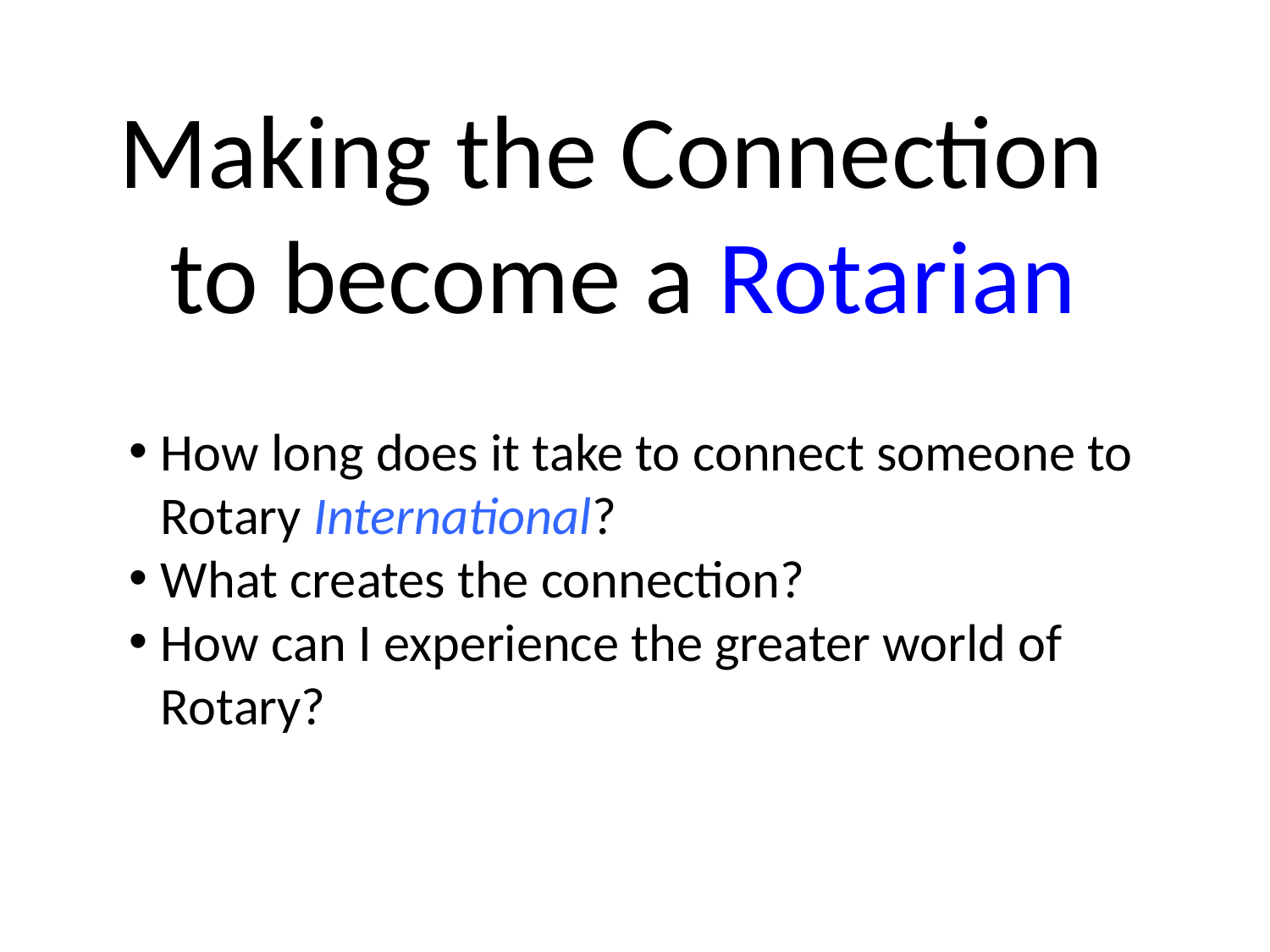

# Making the Connection   to become a Rotarian
How long does it take to connect someone to Rotary International?
What creates the connection?
How can I experience the greater world of Rotary?